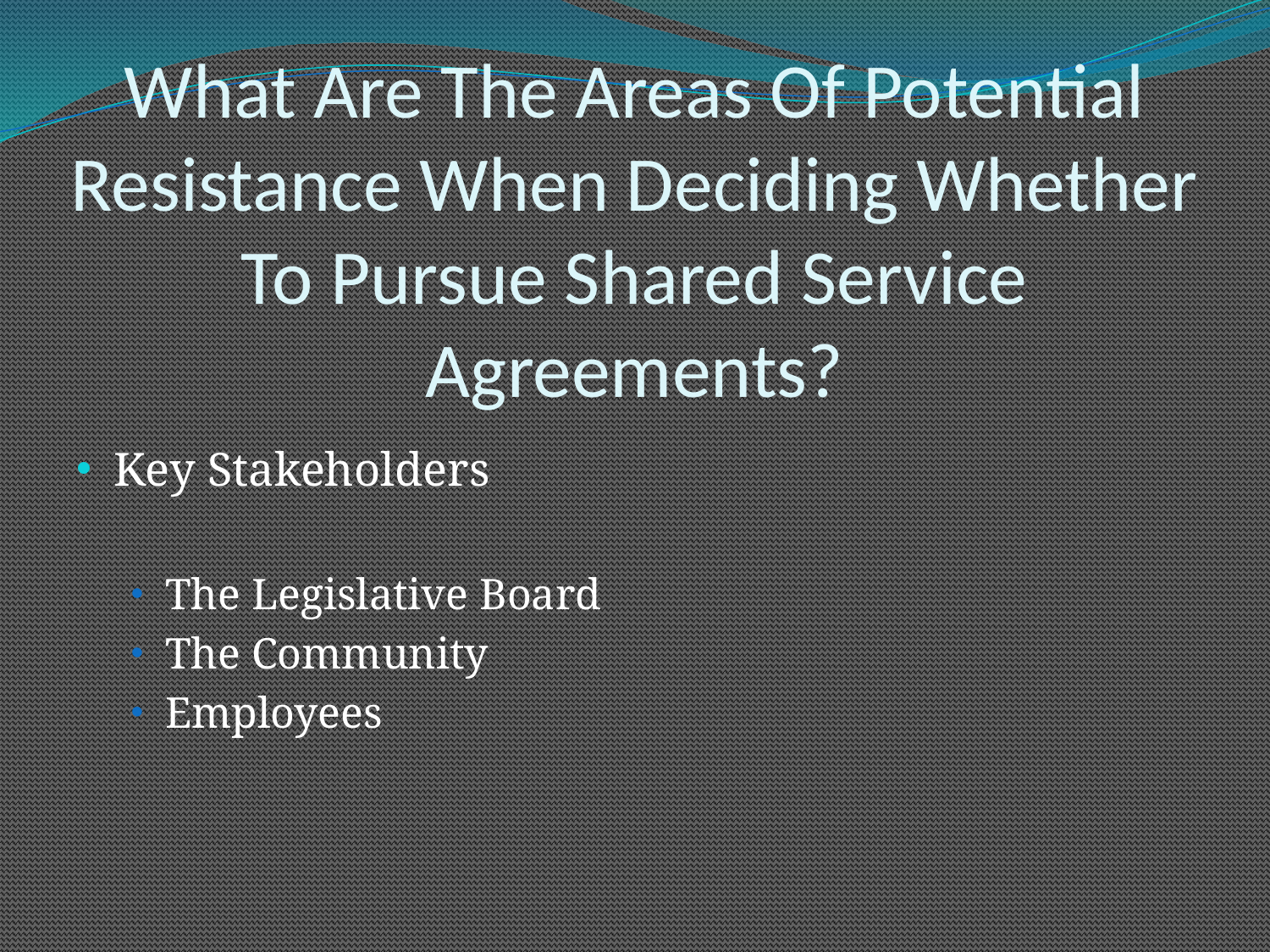

What Are The Areas Of Potential Resistance When Deciding Whether To Pursue Shared Service Agreements?
Key Stakeholders

The Legislative Board
The Community
Employees